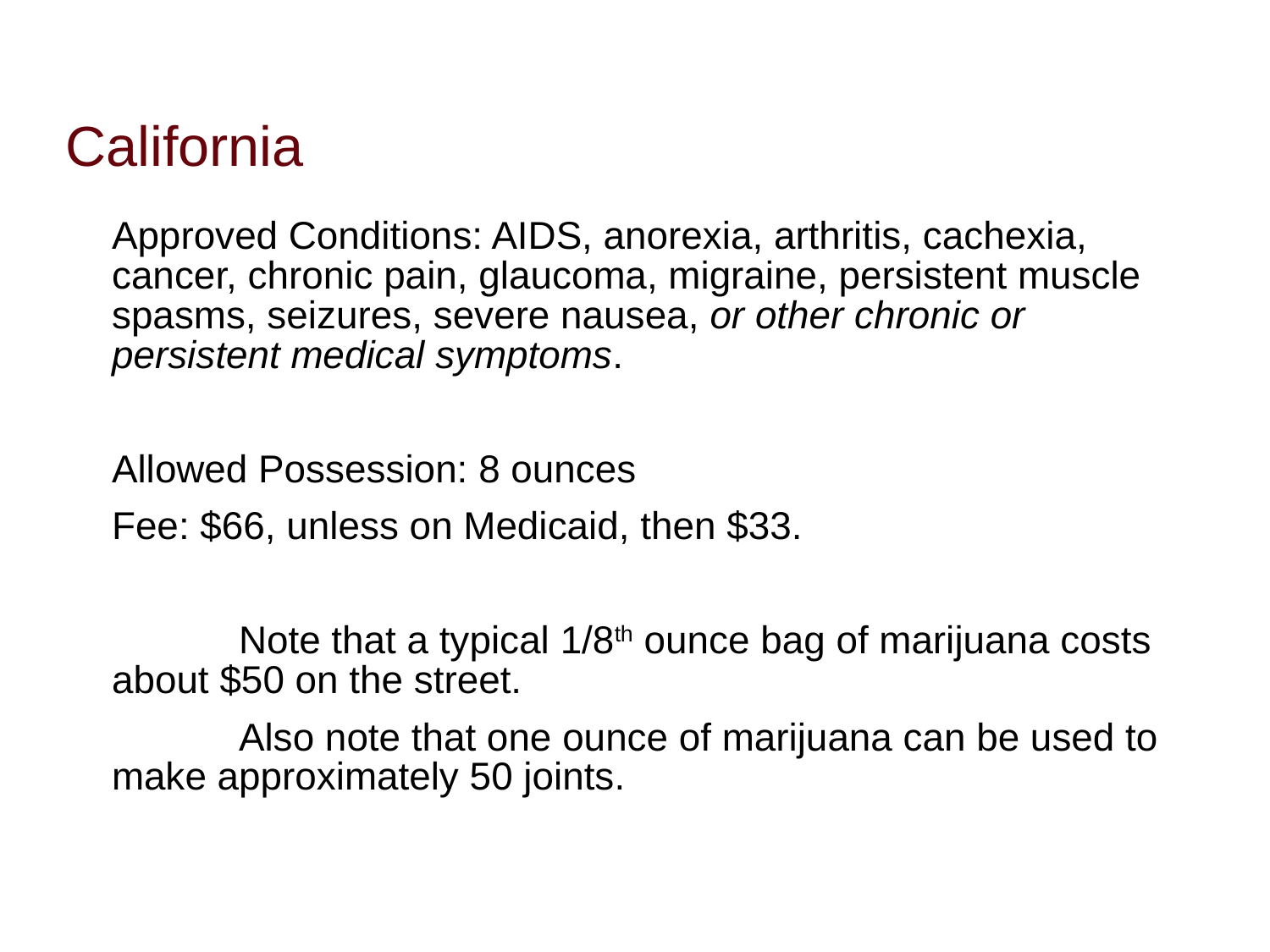

# California
Approved Conditions: AIDS, anorexia, arthritis, cachexia, cancer, chronic pain, glaucoma, migraine, persistent muscle spasms, seizures, severe nausea, or other chronic or persistent medical symptoms.

Allowed Possession: 8 ounces
Fee: $66, unless on Medicaid, then $33.

	Note that a typical 1/8th ounce bag of marijuana costs about $50 on the street.
	Also note that one ounce of marijuana can be used to make approximately 50 joints.